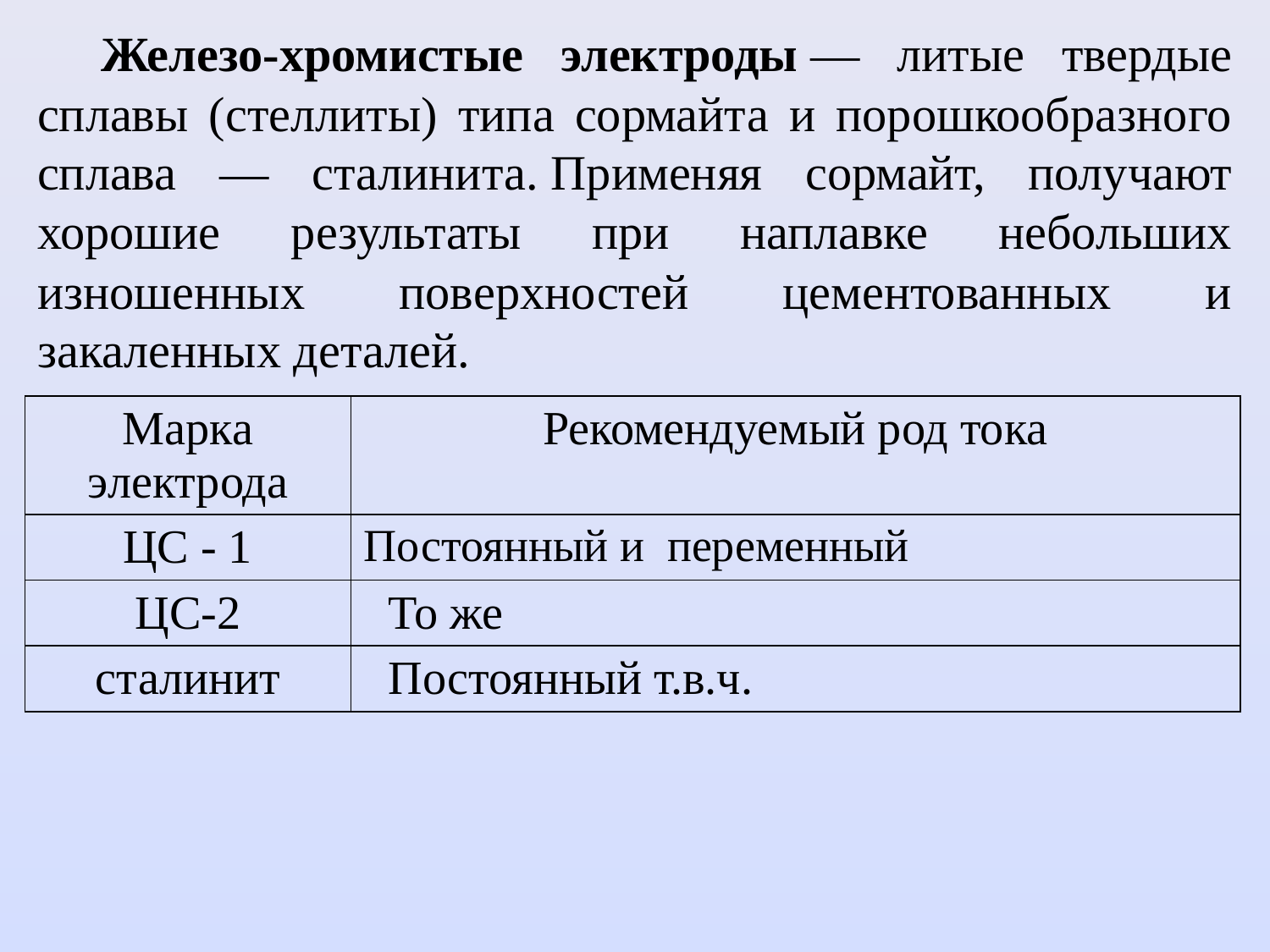

Железо-хромистые электроды — литые твердые сплавы (стел­литы) типа сормайта и порошкообразного сплава — сталинита. Применяя сормайт, получают хорошие результаты при наплавке небольших изношенных поверхностей цементованных и закаленных деталей.
| Марка электрода | Рекомендуемый род тока |
| --- | --- |
| ЦС - 1 | Постоянный и переменный |
| ЦС-2 | То же |
| сталинит | Постоянный т.в.ч. |